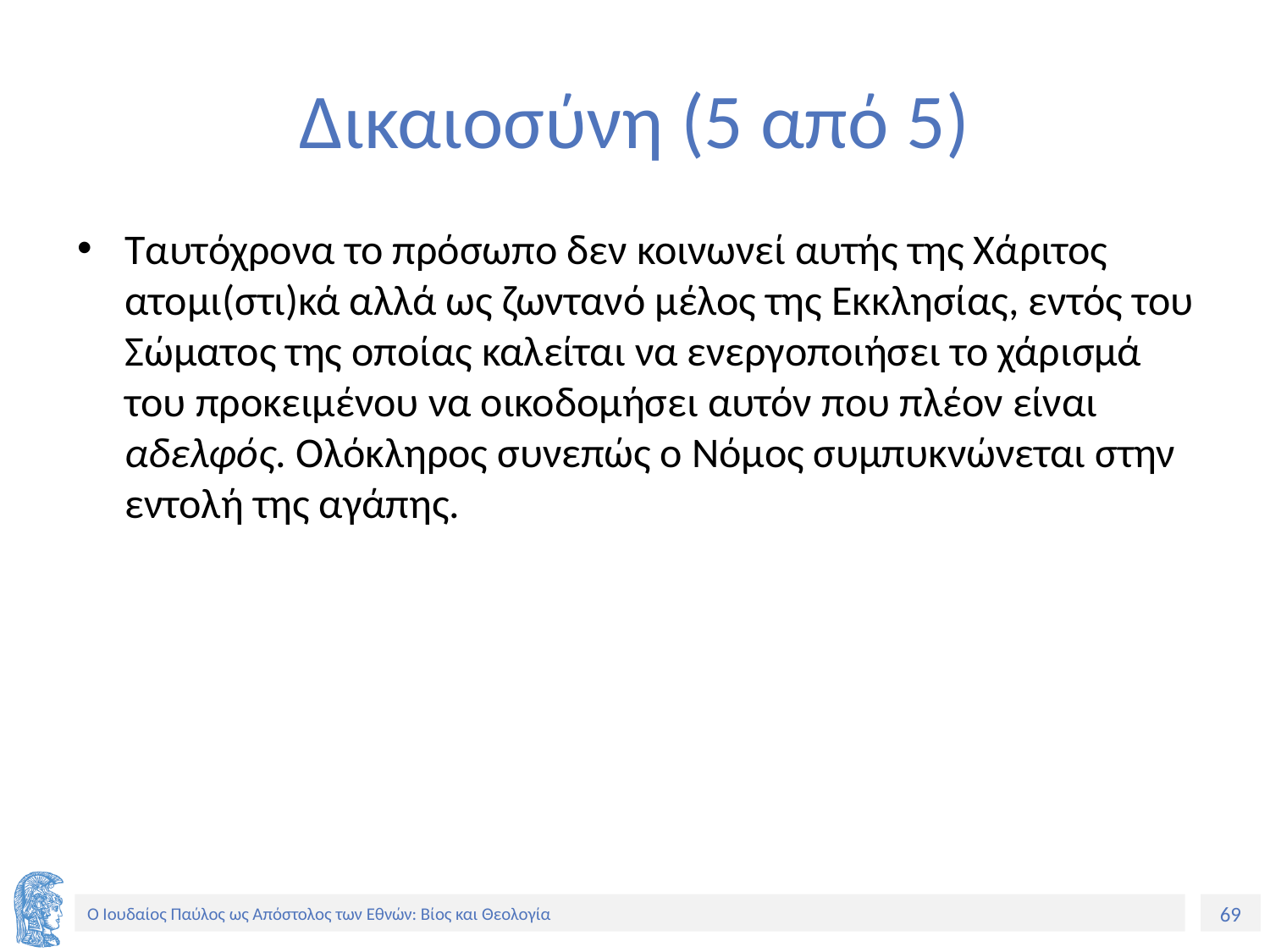

# Δικαιοσύνη (5 από 5)
Ταυτόχρονα το πρόσωπο δεν κοινωνεί αυτής της Χάριτος ατομι(στι)κά αλλά ως ζωντανό μέλος της Εκκλησίας, εντός του Σώματος της οποίας καλείται να ενεργοποιήσει το χάρισμά του προκειμένου να οικοδομήσει αυτόν που πλέον είναι αδελφός. Ολόκληρος συνεπώς ο Νόμος συμπυκνώνεται στην εντολή της αγάπης.